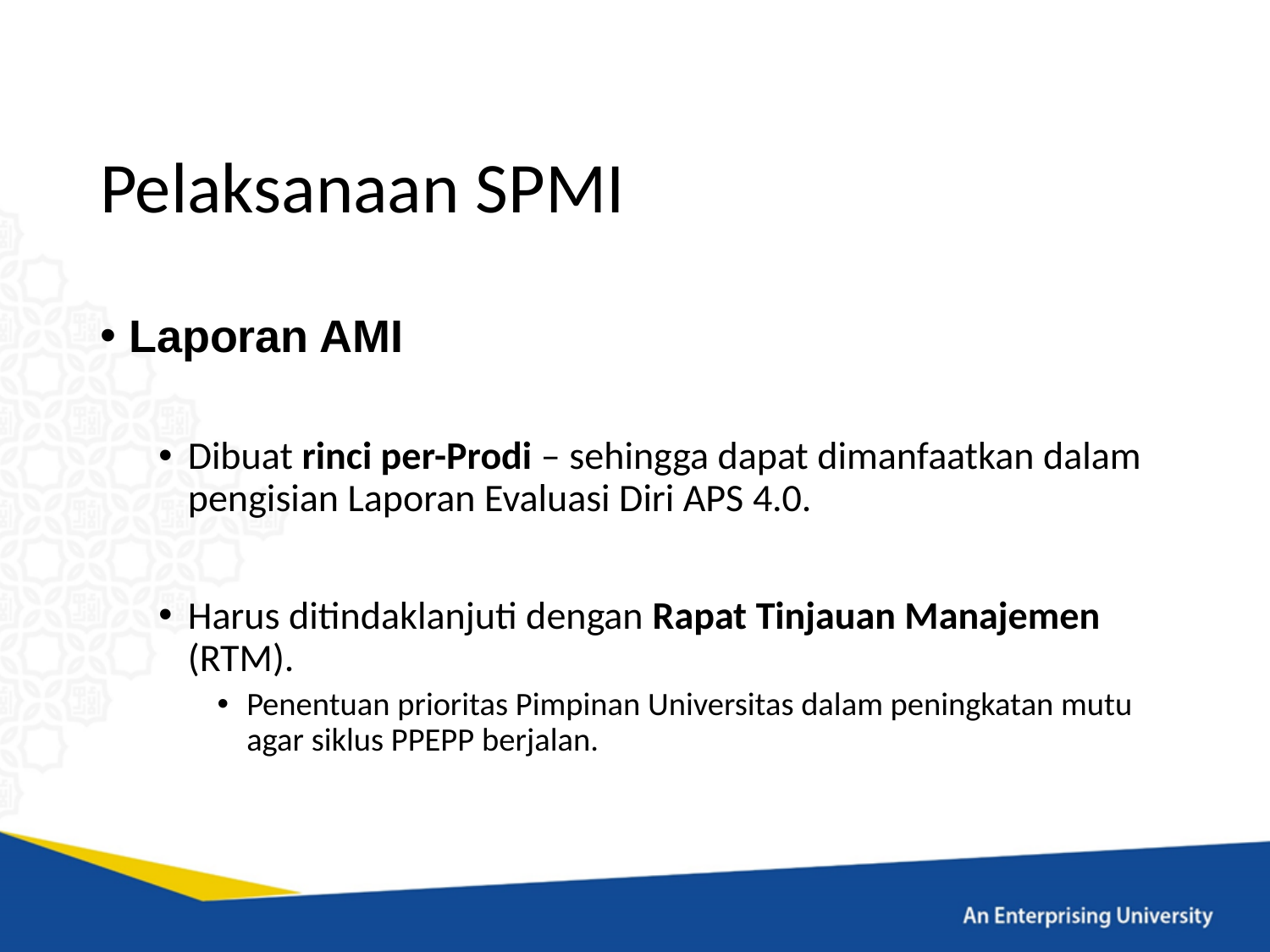

# Pelaksanaan SPMI
Laporan AMI

Dibuat rinci per-Prodi – sehingga dapat dimanfaatkan dalam pengisian Laporan Evaluasi Diri APS 4.0.

Harus ditindaklanjuti dengan Rapat Tinjauan Manajemen (RTM).
Penentuan prioritas Pimpinan Universitas dalam peningkatan mutu agar siklus PPEPP berjalan.